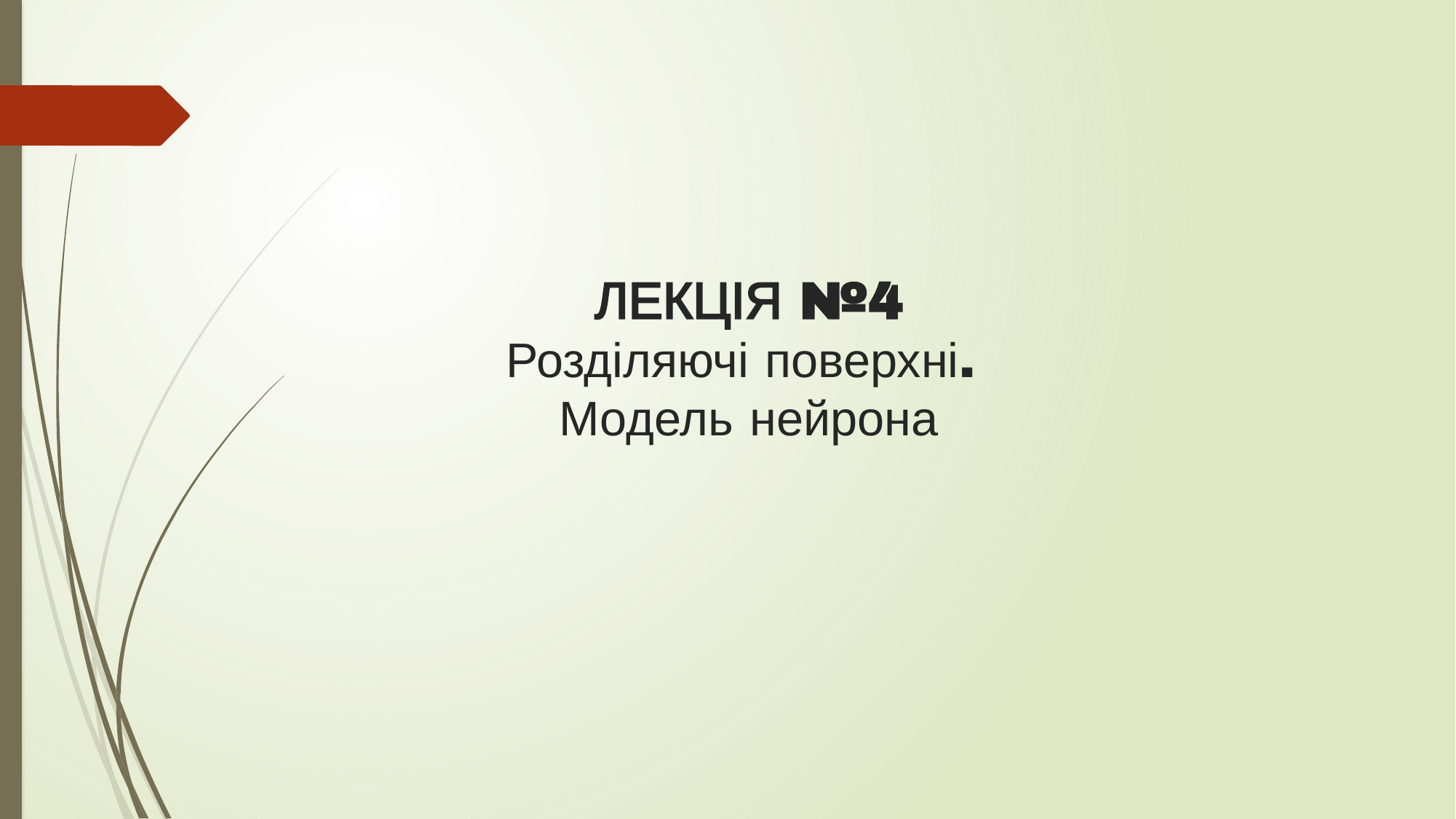

# ЛЕКЦІЯ №4 Розділяючі поверхні. Модель нейрона